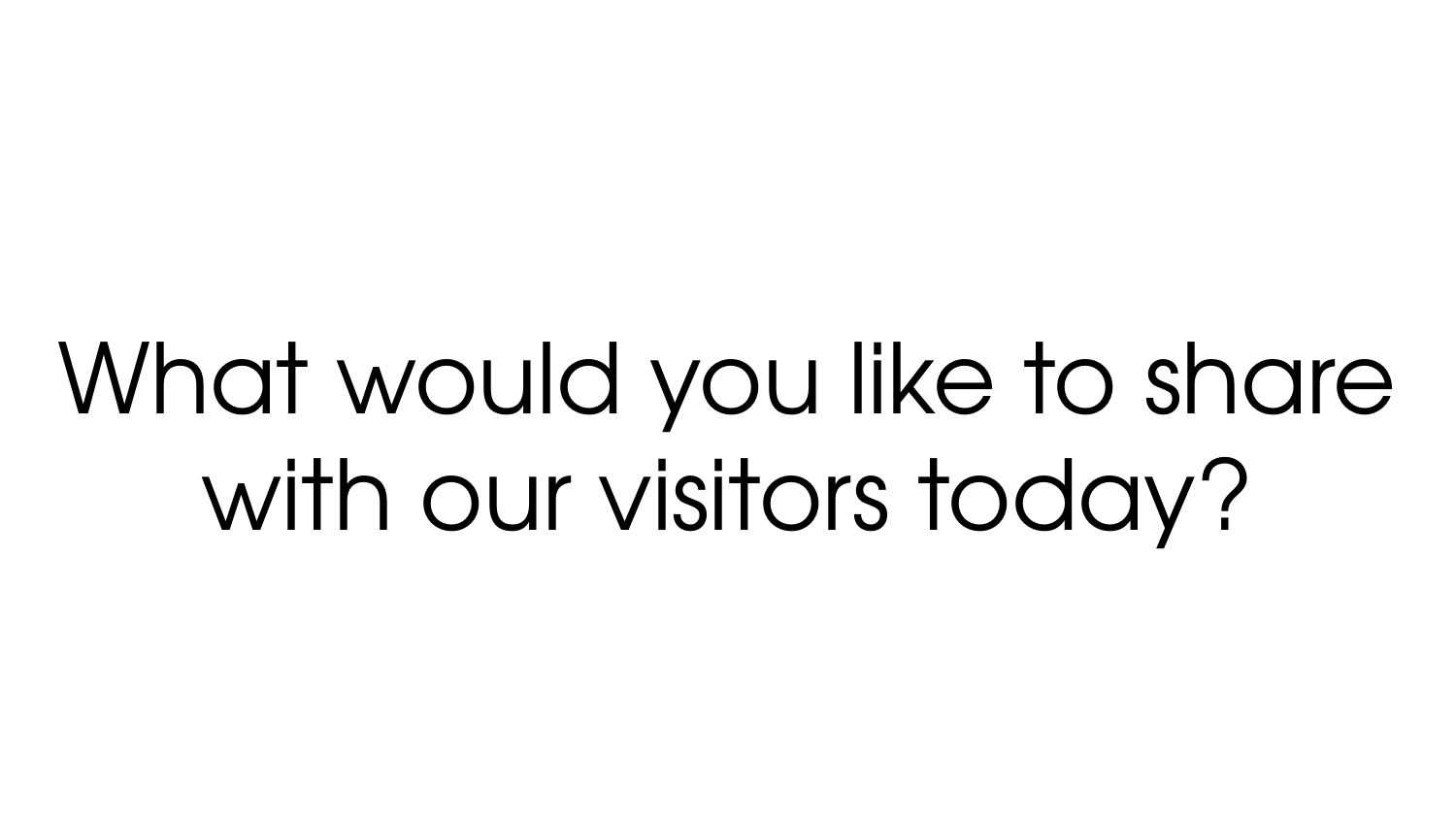

What would you like to share with our visitors today?